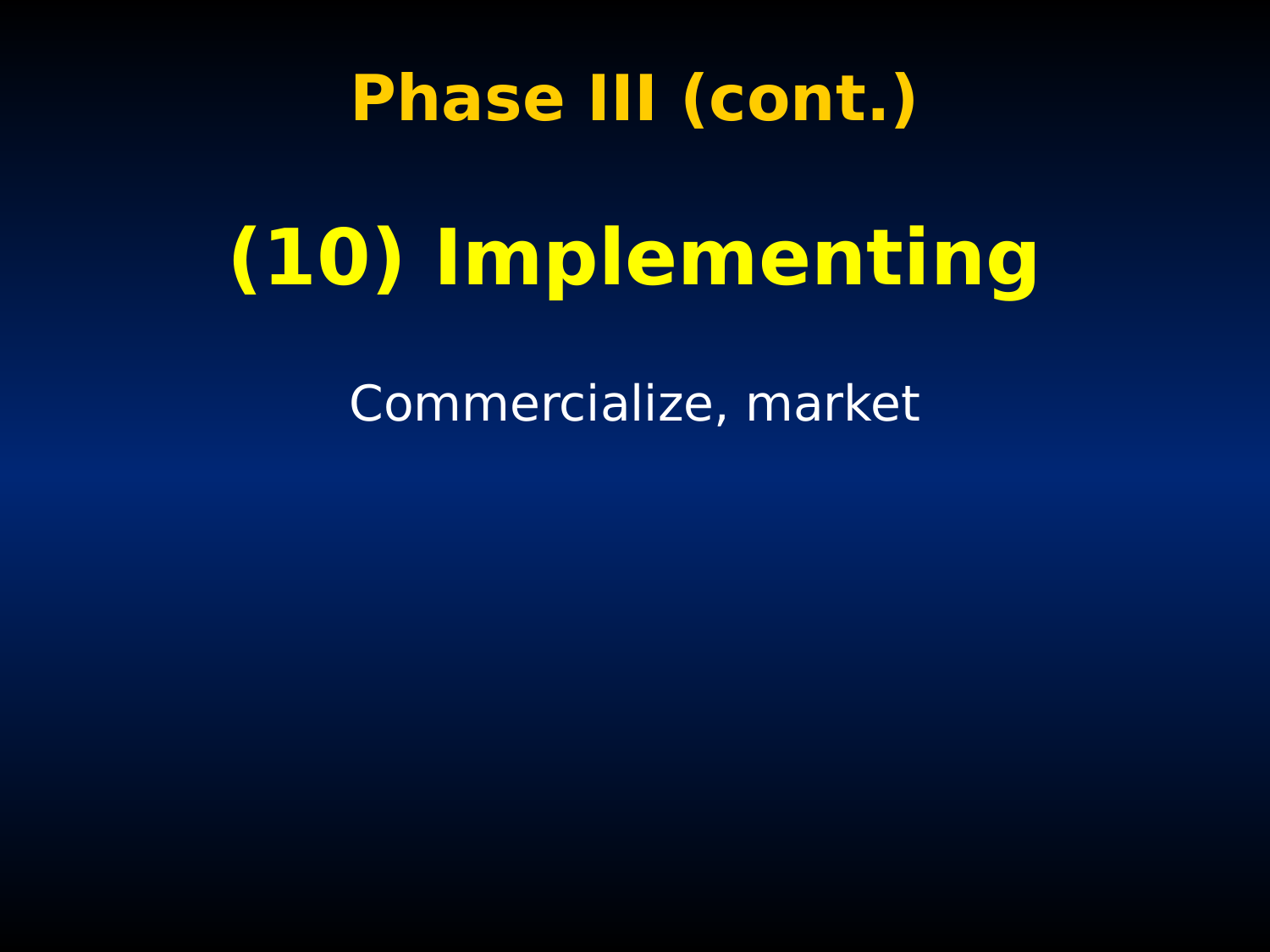

# Phase III (cont.)
(10) Implementing

Commercialize, market